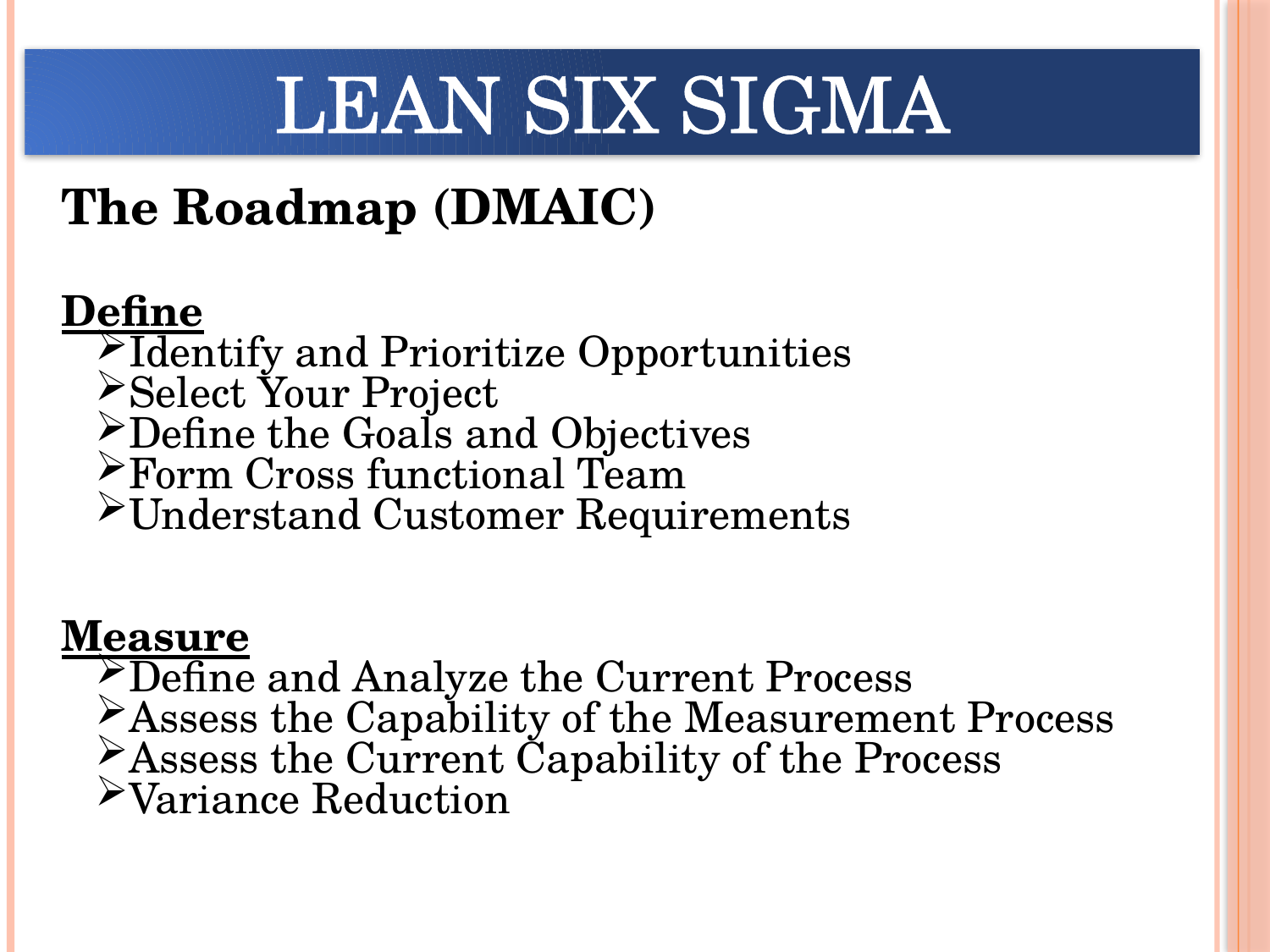

LEAN SIX SIGMA
The Roadmap (DMAIC)

Define
Identify and Prioritize Opportunities
Select Your Project
Define the Goals and Objectives
Form Cross functional Team
Understand Customer Requirements

Measure
Define and Analyze the Current Process
Assess the Capability of the Measurement Process
Assess the Current Capability of the Process
Variance Reduction